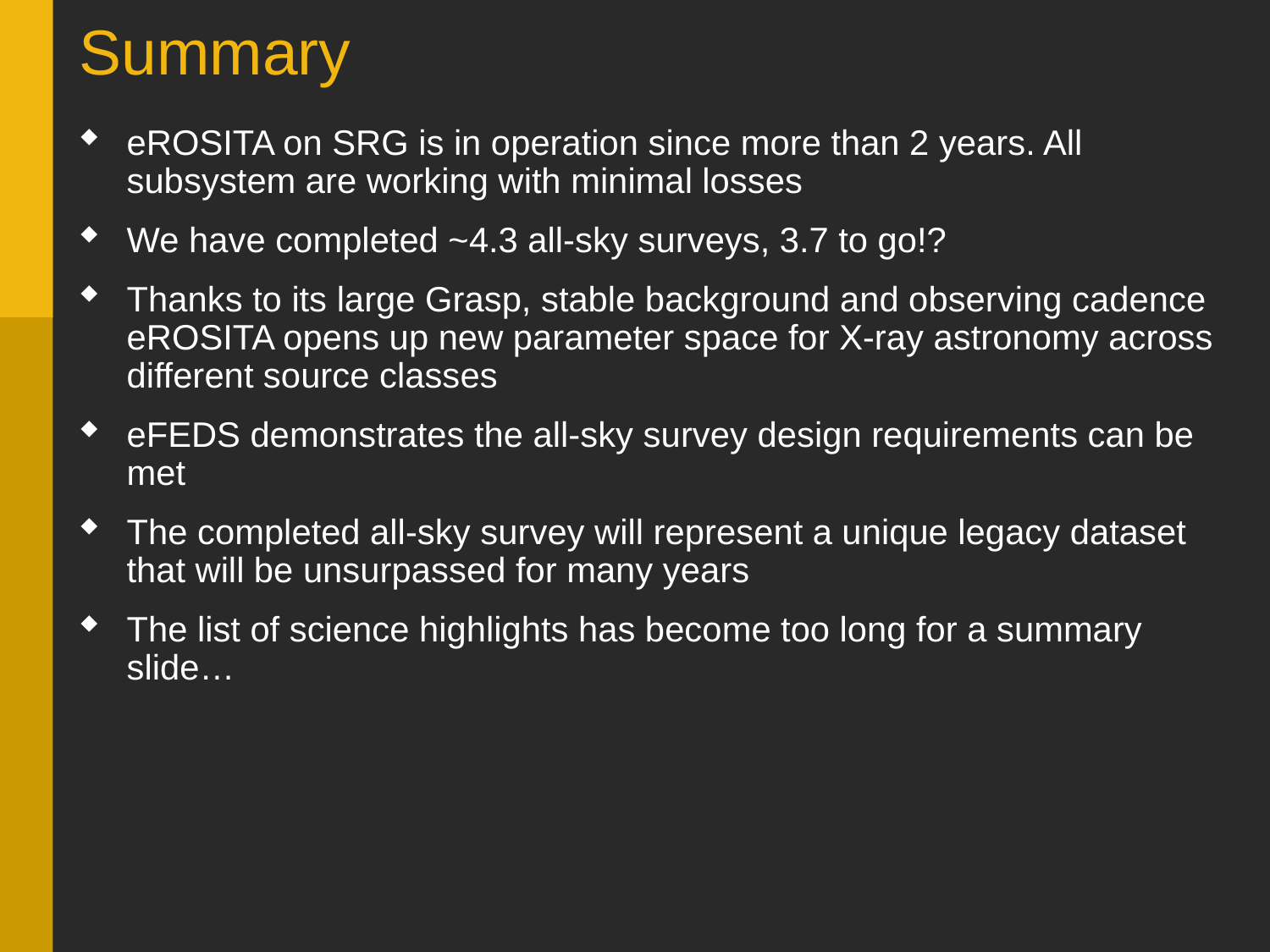

# Summary
eROSITA on SRG is in operation since more than 2 years. All subsystem are working with minimal losses
We have completed ~4.3 all-sky surveys, 3.7 to go!?
Thanks to its large Grasp, stable background and observing cadence eROSITA opens up new parameter space for X-ray astronomy across different source classes
eFEDS demonstrates the all-sky survey design requirements can be met
The completed all-sky survey will represent a unique legacy dataset that will be unsurpassed for many years
The list of science highlights has become too long for a summary slide…